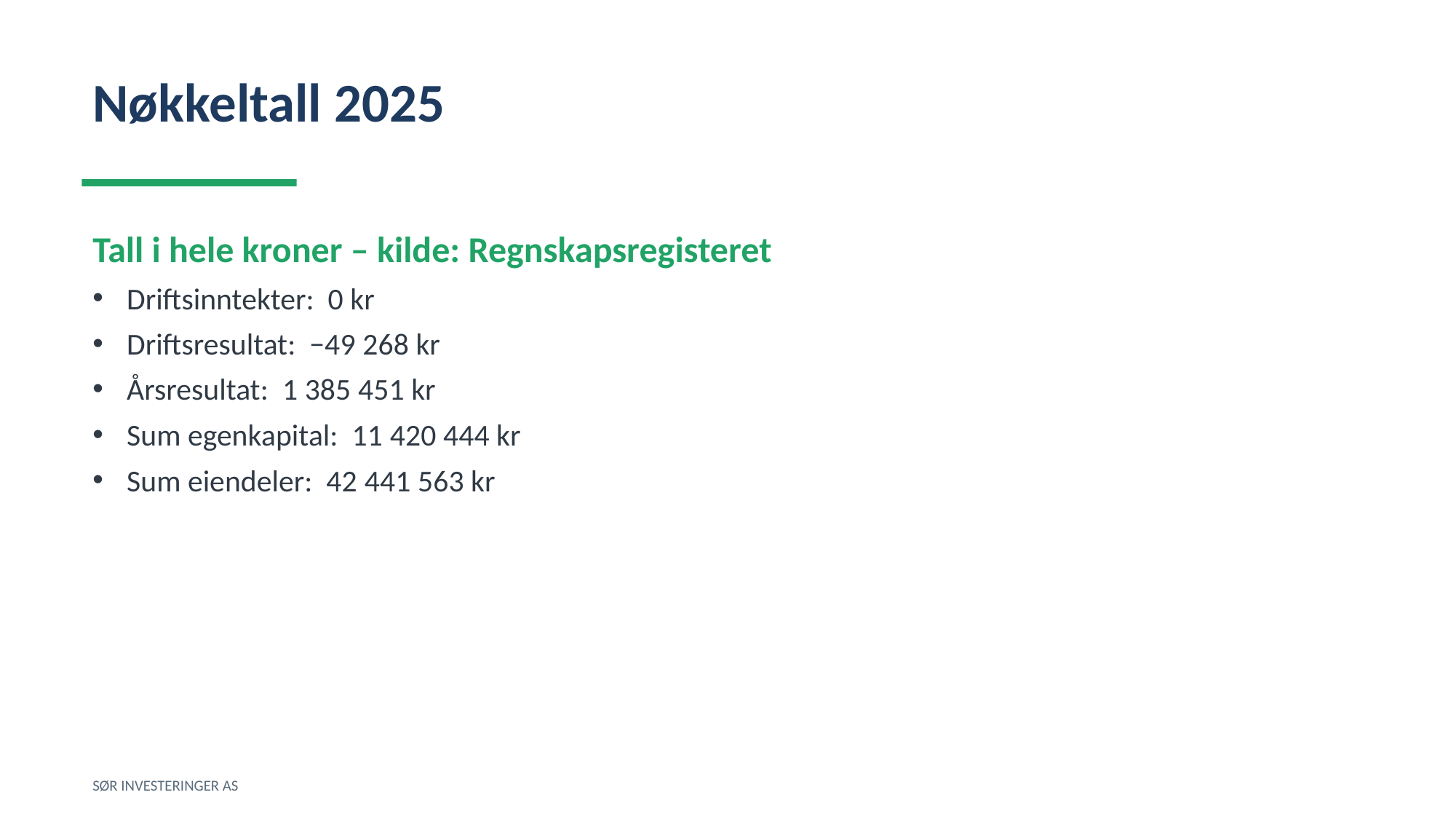

Nøkkeltall 2025

Tall i hele kroner – kilde: Regnskapsregisteret
Driftsinntekter:  0 kr
Driftsresultat:  −49 268 kr
Årsresultat:  1 385 451 kr
Sum egenkapital:  11 420 444 kr
Sum eiendeler:  42 441 563 kr
SØR INVESTERINGER AS